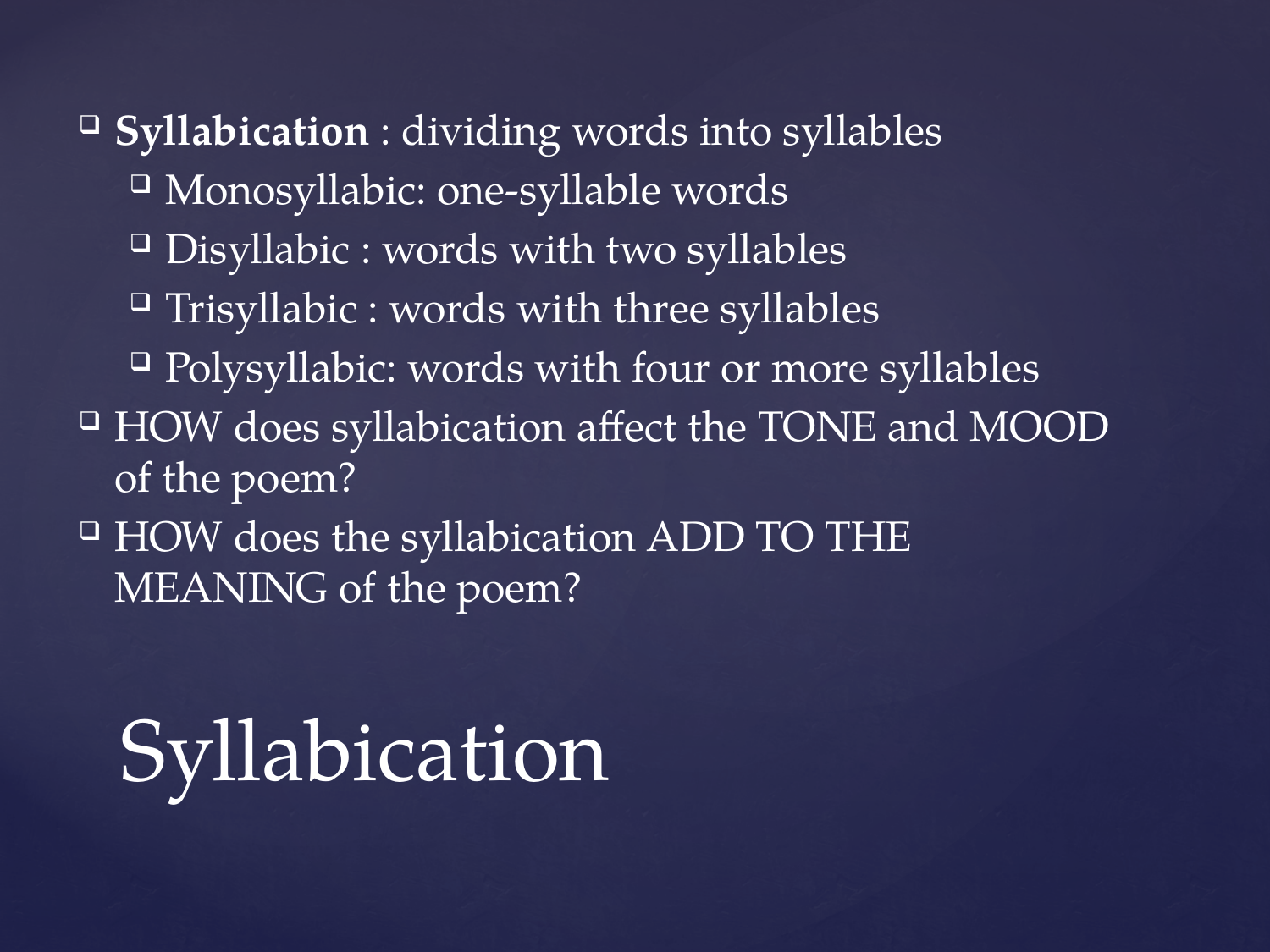

Syllabication : dividing words into syllables
Monosyllabic: one-syllable words
Disyllabic : words with two syllables
Trisyllabic : words with three syllables
Polysyllabic: words with four or more syllables
HOW does syllabication affect the TONE and MOOD of the poem?
HOW does the syllabication ADD TO THE MEANING of the poem?
# Syllabication